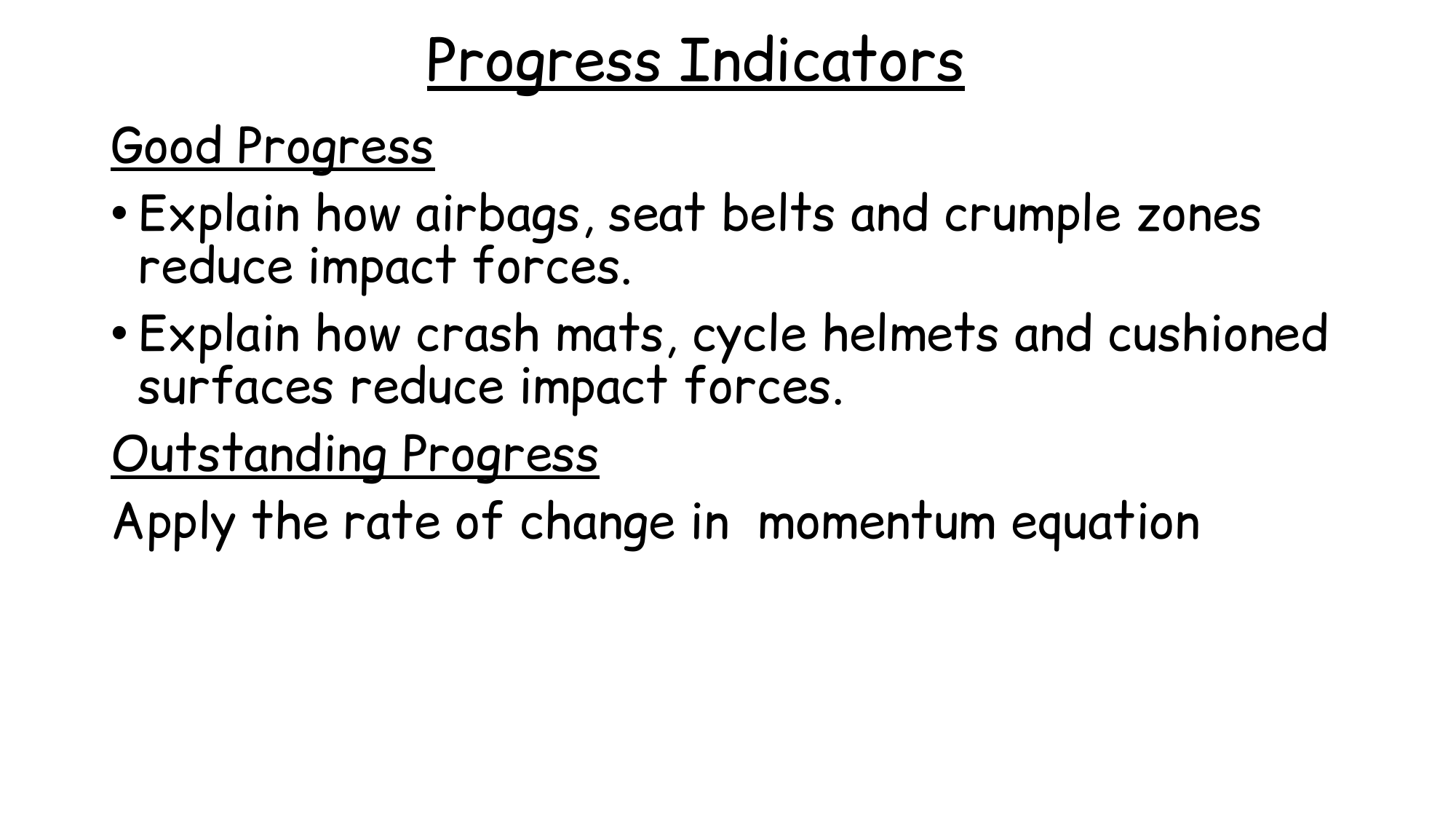

# Progress Indicators
Good Progress
Explain how airbags, seat belts and crumple zones reduce impact forces.
Explain how crash mats, cycle helmets and cushioned surfaces reduce impact forces.
Outstanding Progress
Apply the rate of change in  momentum equation